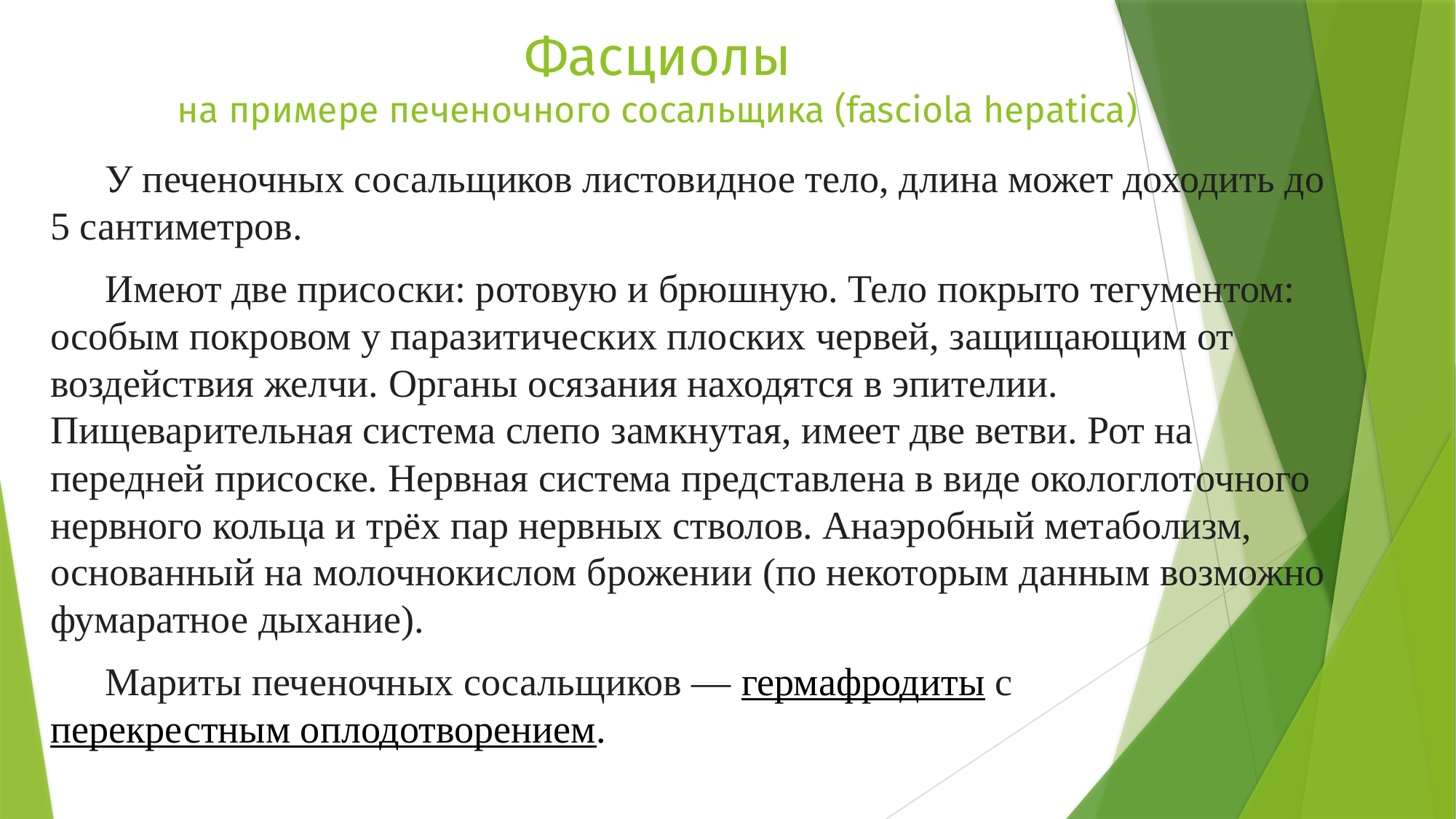

# Фасциолы на примере печеночного сосальщика (fasciola hepatica)
У печеночных сосальщиков листовидное тело, длина может доходить до 5 сантиметров.
Имеют две присоски: ротовую и брюшную. Тело покрыто тегументом: особым покровом у паразитических плоских червей, защищающим от воздействия желчи. Органы осязания находятся в эпителии. Пищеварительная система слепо замкнутая, имеет две ветви. Рот на передней присоске. Нервная система представлена в виде окологлоточного нервного кольца и трёх пар нервных стволов. Анаэробный метаболизм, основанный на молочнокислом брожении (по некоторым данным возможно фумаратное дыхание).
Мариты печеночных сосальщиков — гермафродиты с перекрестным оплодотворением.